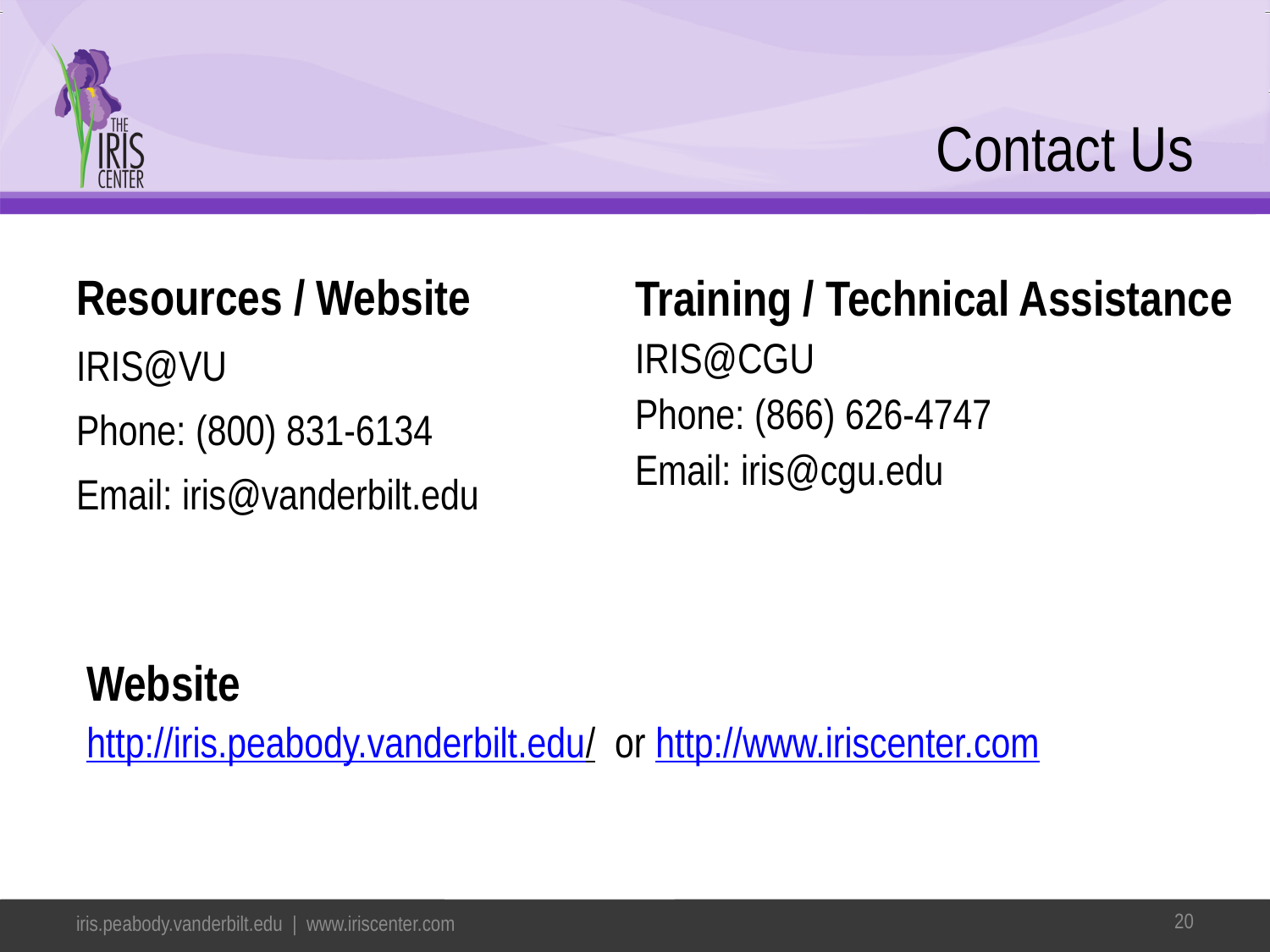

# Contact Us
Resources / Website
IRIS@VU
Phone: (800) 831-6134
Email: iris@vanderbilt.edu

Training / Technical Assistance
IRIS@CGU
Phone: (866) 626-4747
Email: iris@cgu.edu

Website
http://iris.peabody.vanderbilt.edu/  or http://www.iriscenter.com

20
iris.peabody.vanderbilt.edu  |  www.iriscenter.com